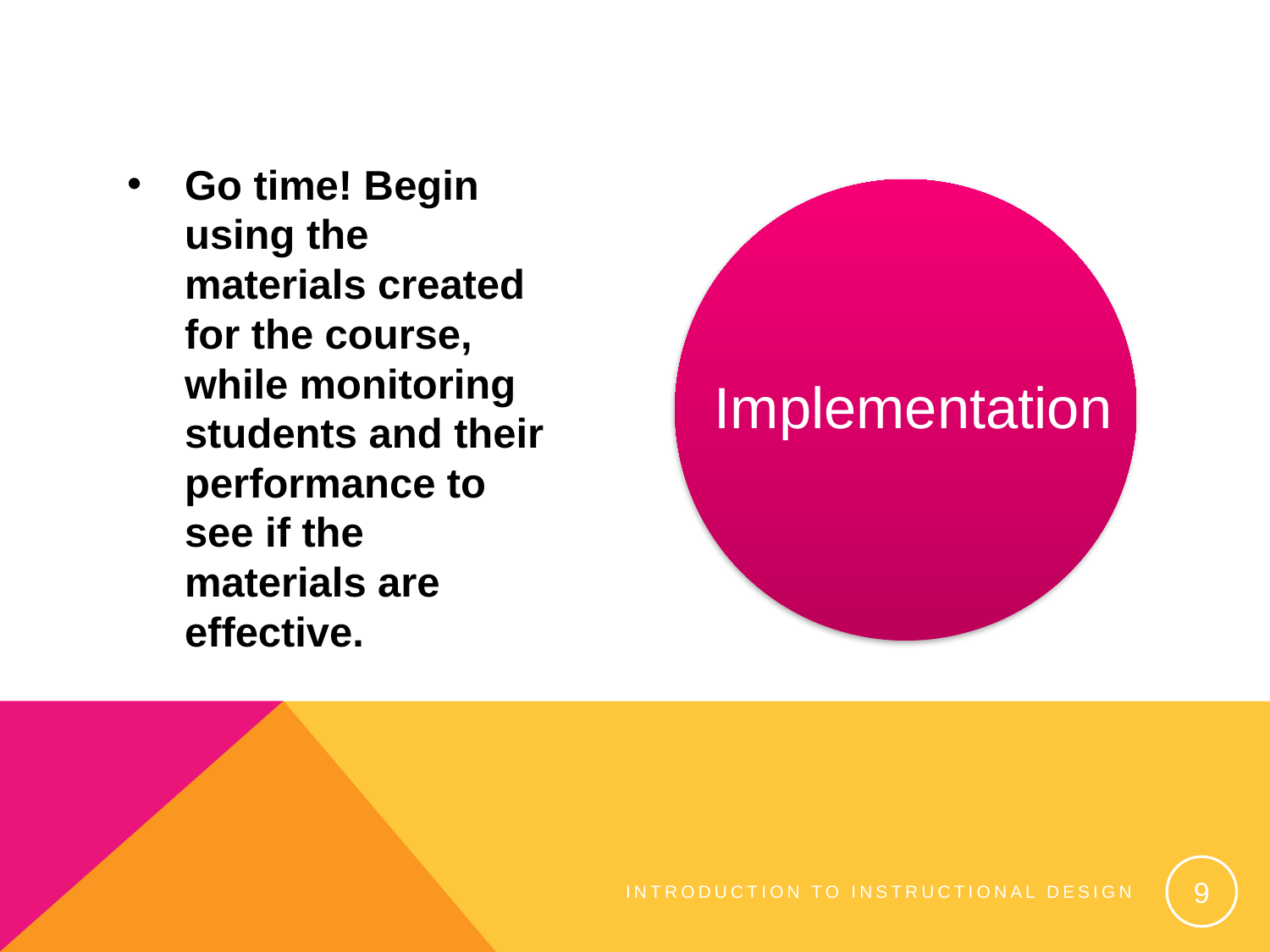

#
Go time! Begin using the materials created for the course, while monitoring students and their performance to see if the materials are effective.

Implementation
9
Introduction to instructional design